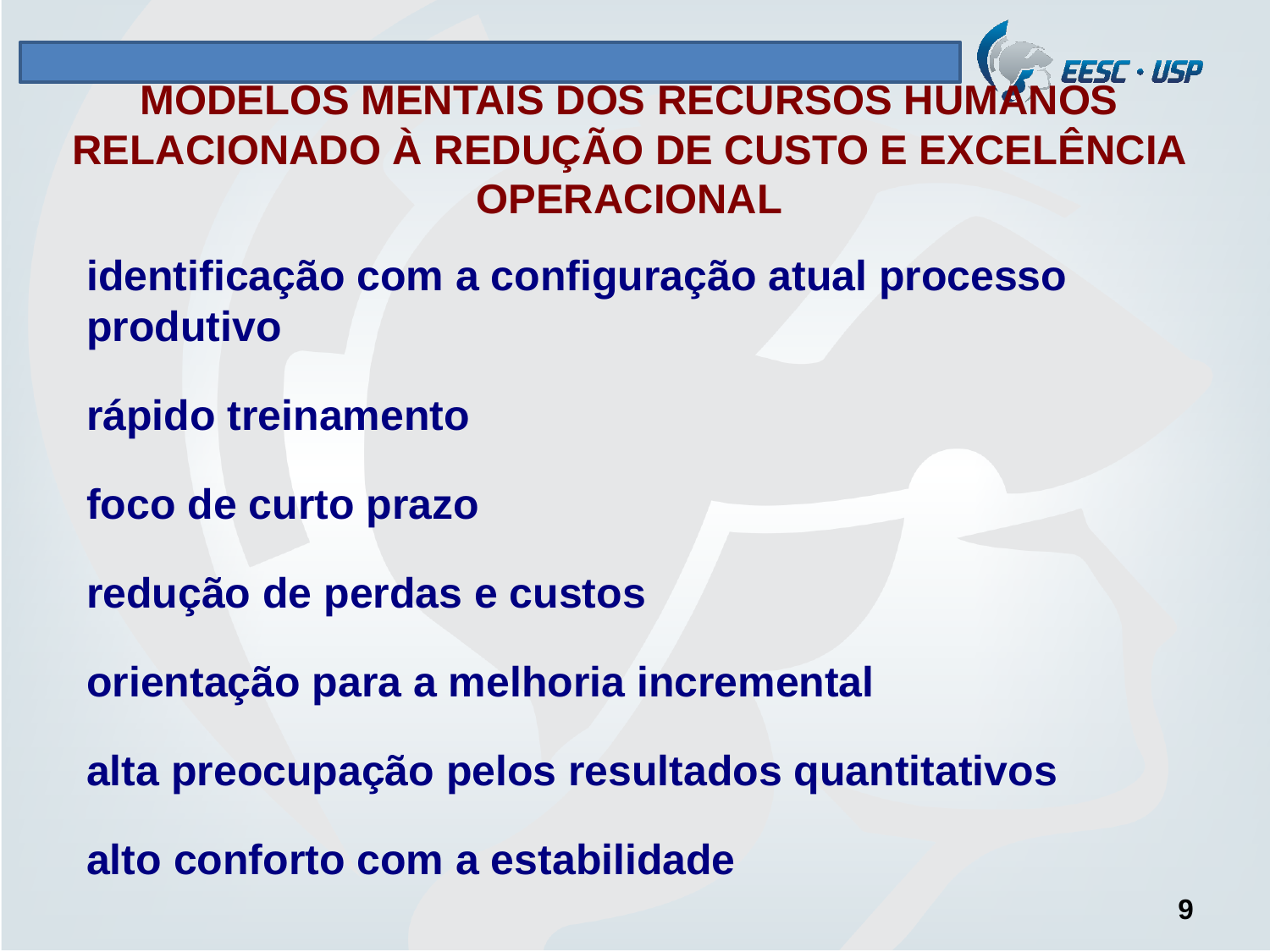

# MODELOS MENTAIS DOS RECURSOS HUMANOS RELACIONADO À REDUÇÃO DE CUSTO E EXCELÊNCIA OPERACIONAL
identificação com a configuração atual processo produtivo

rápido treinamento

foco de curto prazo

redução de perdas e custos

orientação para a melhoria incremental

alta preocupação pelos resultados quantitativos

alto conforto com a estabilidade
9